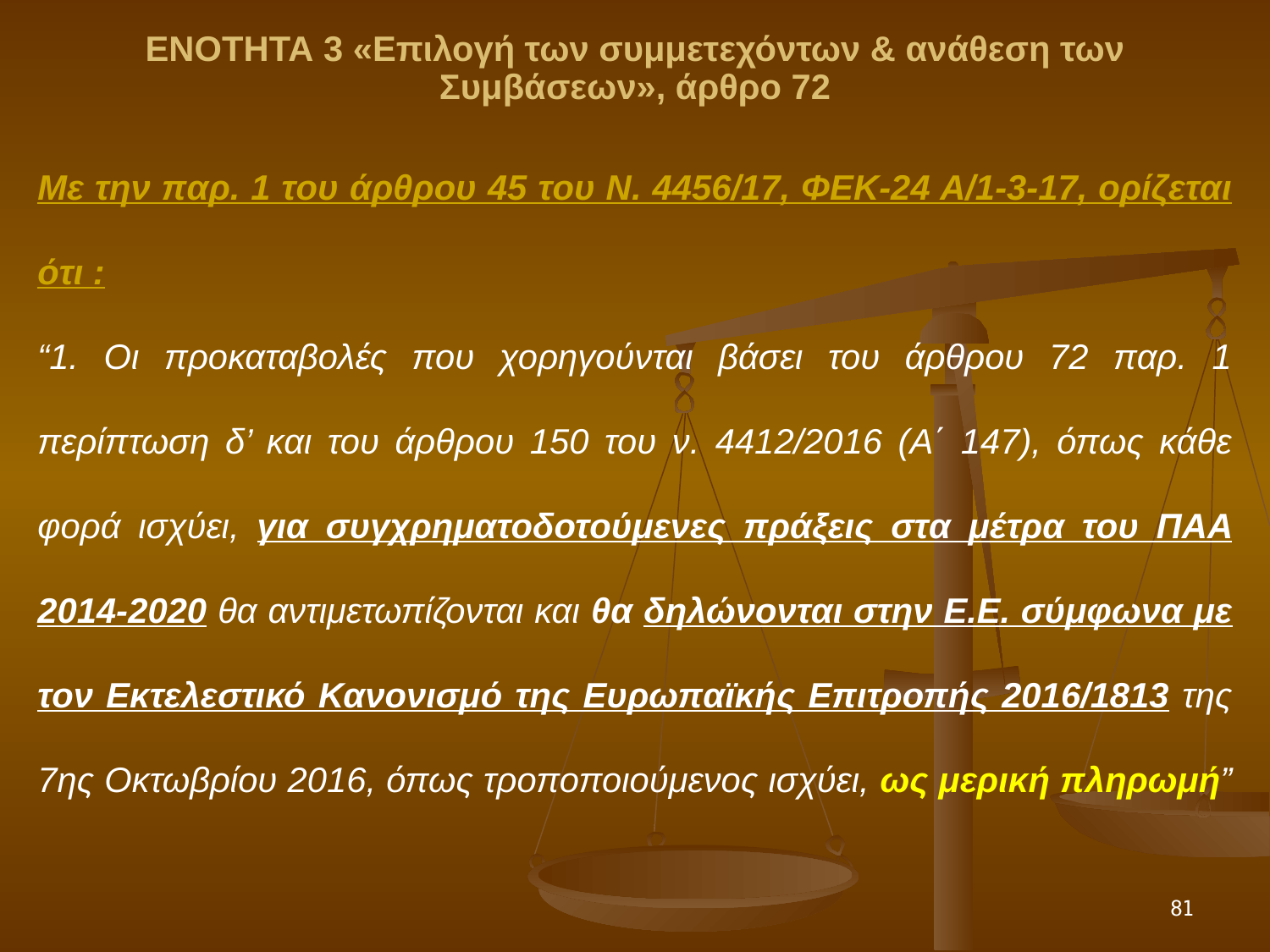

ΕΝΟΤΗΤΑ 3 «Επιλογή των συμμετεχόντων & ανάθεση των Συμβάσεων», άρθρο 72
Με την παρ. 1 του άρθρου 45 του Ν. 4456/17, ΦΕΚ-24 Α/1-3-17, ορίζεται ότι :
“1. Οι προκαταβολές που χορηγούνται βάσει του άρθρου 72 παρ. 1 περίπτωση δ’ και του άρθρου 150 του ν. 4412/2016 (Α΄ 147), όπως κάθε φορά ισχύει, για συγχρηματοδοτούμενες πράξεις στα μέτρα του ΠΑΑ 2014-2020 θα αντιμετωπίζονται και θα δηλώνονται στην Ε.Ε. σύμφωνα με τον Εκτελεστικό Κανονισμό της Ευρωπαϊκής Επιτροπής 2016/1813 της 7ης Οκτωβρίου 2016, όπως τροποποιούμενος ισχύει, ως μερική πληρωμή”
81